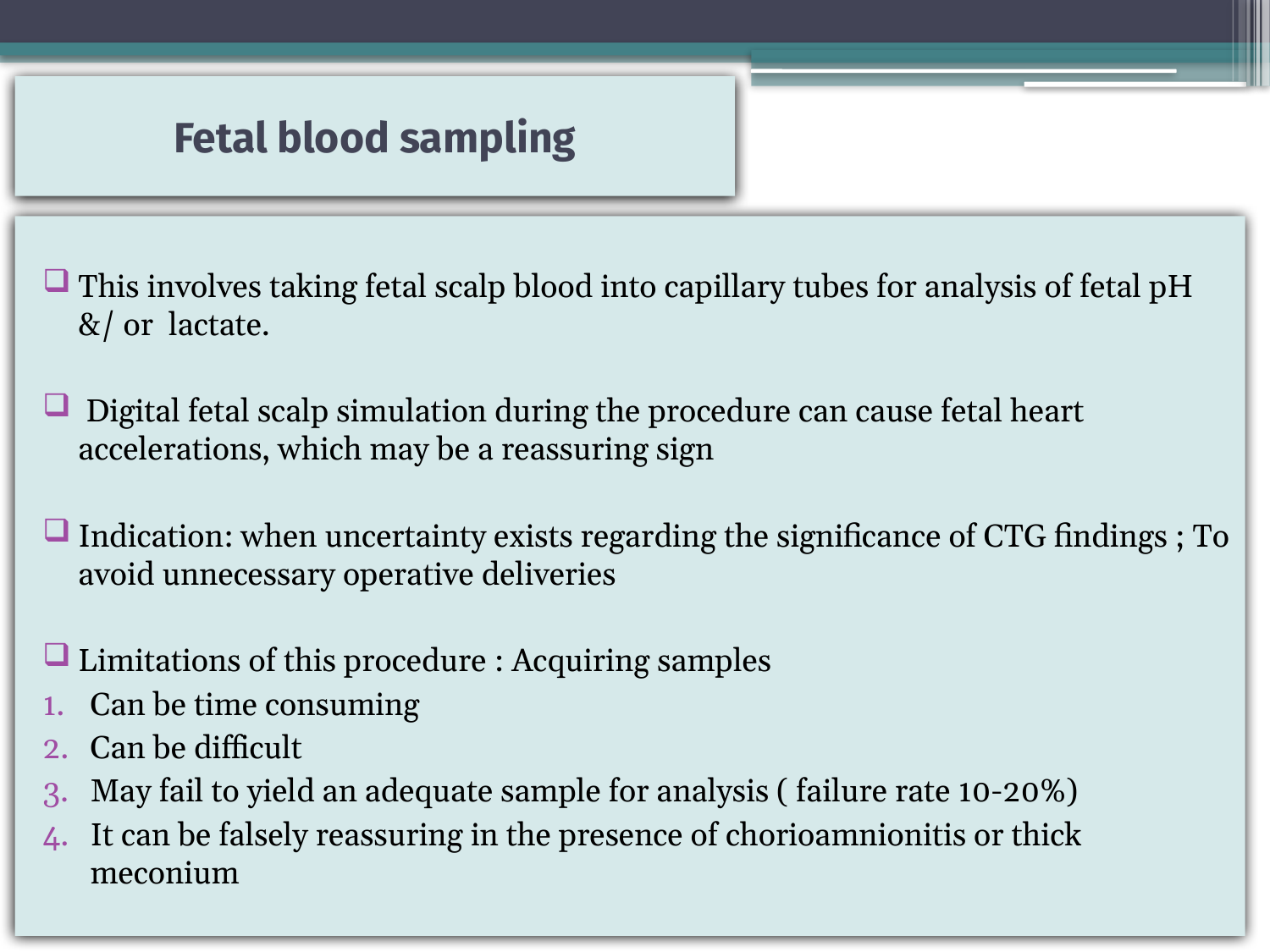

# Fetal blood sampling

This involves taking fetal scalp blood into capillary tubes for analysis of fetal pH &/ or  lactate.

 Digital fetal scalp simulation during the procedure can cause fetal heart accelerations, which may be a reassuring sign

Indication: when uncertainty exists regarding the significance of CTG findings ; To avoid unnecessary operative deliveries

Limitations of this procedure : Acquiring samples
Can be time consuming
Can be difficult
May fail to yield an adequate sample for analysis ( failure rate 10-20%)
It can be falsely reassuring in the presence of chorioamnionitis or thick meconium